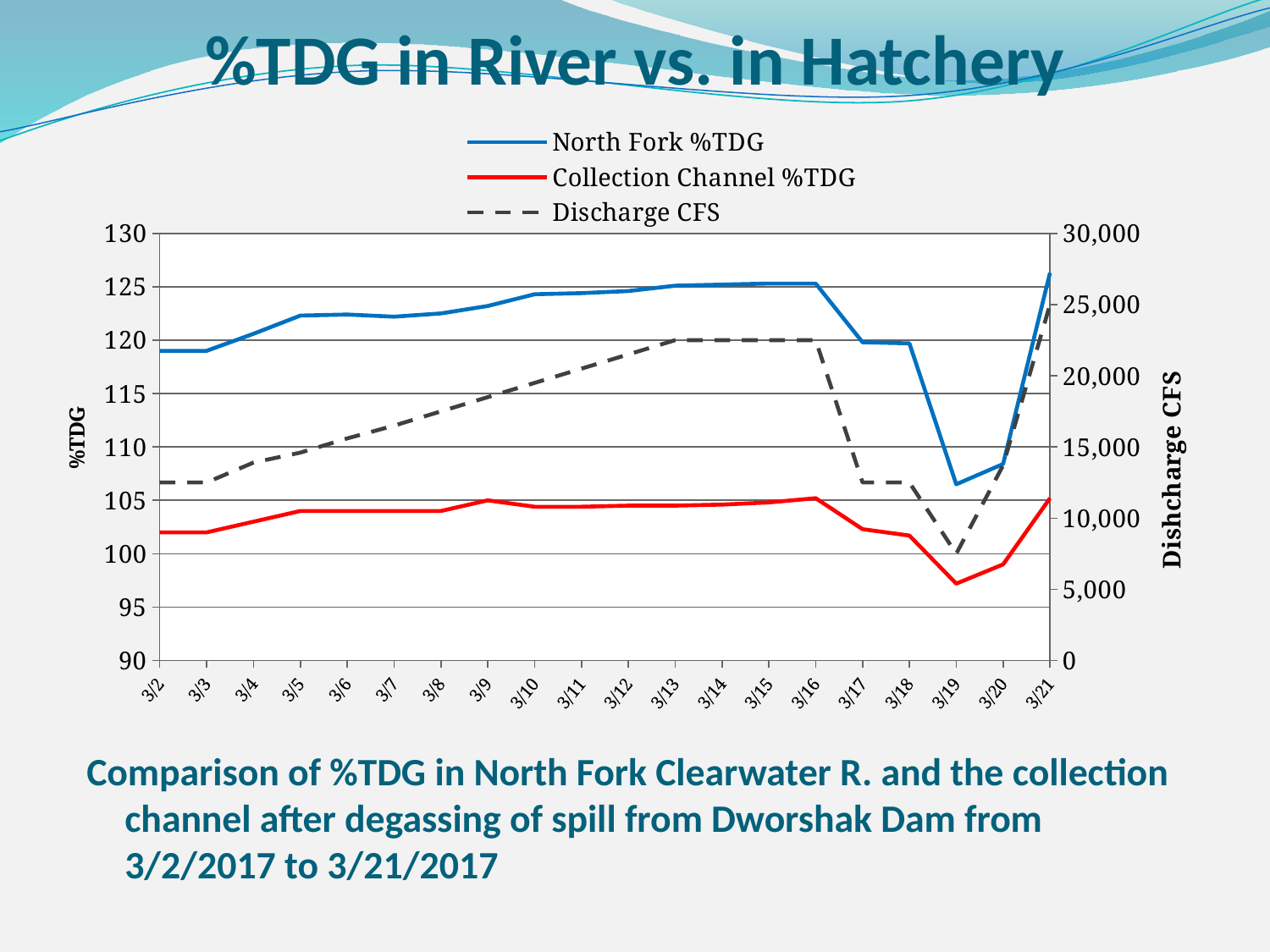

# %TDG in River vs. in Hatchery

### Chart

| Category |  |  |  |
|---|---|---|---|
| 42796 | 119.0 | 102.0 | 12500.0 |
| 42797 | 119.0 | 102.0 | 12500.0 |
| 42798 | 120.6 | 103.0 | 13900.0 |
| 42799 | 122.3 | 104.0 | 14600.0 |
| 42800 | 122.4 | 104.0 | 15600.0 |
| 42801 | 122.2 | 104.0 | 16500.0 |
| 42802 | 122.5 | 104.0 | 17500.0 |
| 42803 | 123.2 | 105.0 | 18500.0 |
| 42804 | 124.3 | 104.4 | 19500.0 |
| 42805 | 124.4 | 104.4 | 20500.0 |
| 42806 | 124.6 | 104.5 | 21500.0 |
| 42807 | 125.1 | 104.5 | 22500.0 |
| 42808 | 125.2 | 104.6 | 22500.0 |
| 42809 | 125.3 | 104.8 | 22500.0 |
| 42810 | 125.3 | 105.2 | 22500.0 |
| 42811 | 119.8 | 102.3 | 12500.0 |
| 42812 | 119.7 | 101.7 | 12500.0 |
| 42813 | 106.5 | 97.2 | 7500.0 |
| 42814 | 108.4 | 99.0 | 13700.0 |
| 42815 | 126.3 | 105.2 | 25000.0 |
Comparison of %TDG in North Fork Clearwater R. and the collection channel after degassing of spill from Dworshak Dam from 3/2/2017 to 3/21/2017